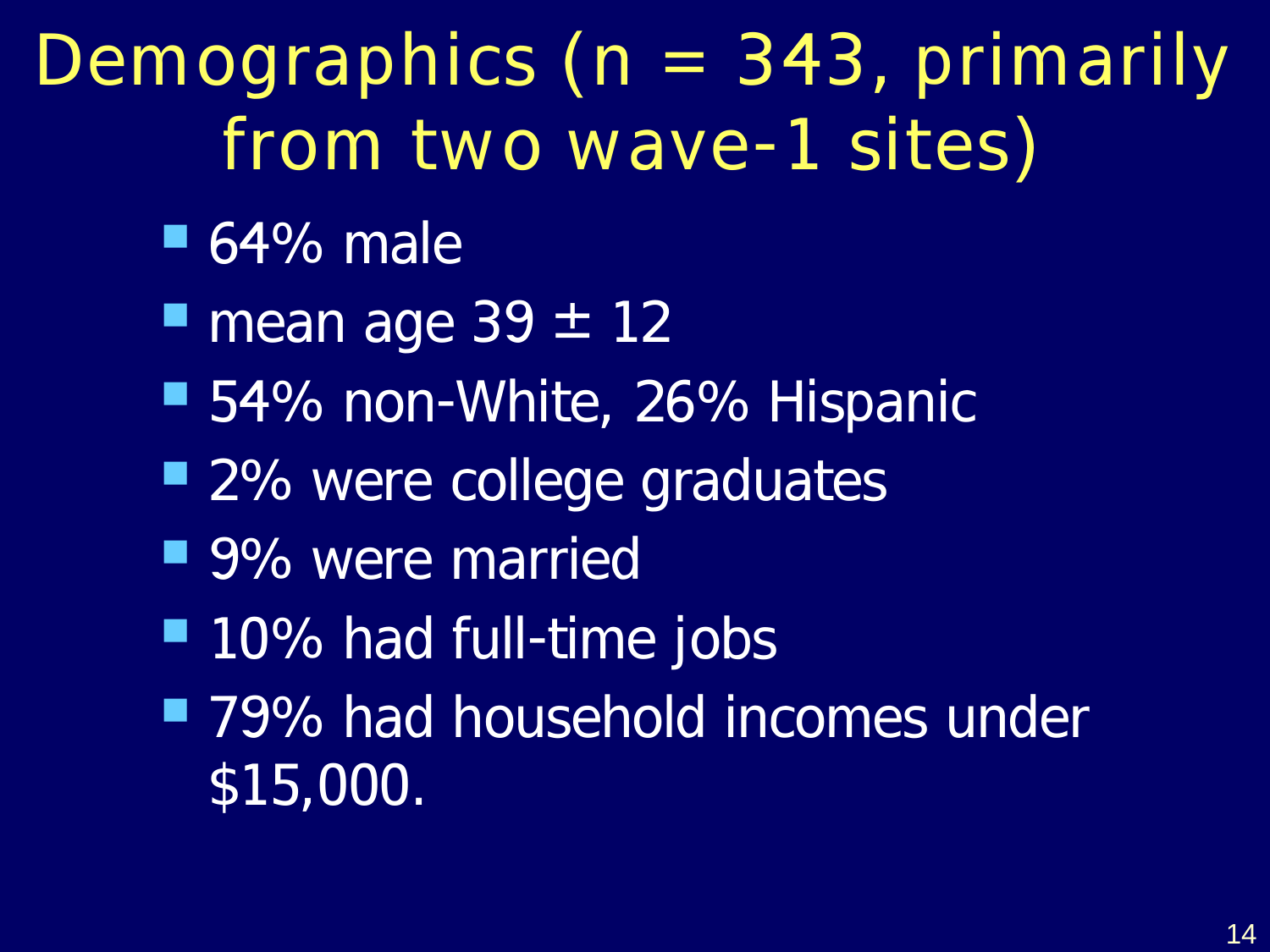

# Demographics (n = 343, primarily from two wave-1 sites)
64% male
mean age 39 ± 12
54% non-White, 26% Hispanic
2% were college graduates
9% were married
10% had full-time jobs
79% had household incomes under $15,000.
14